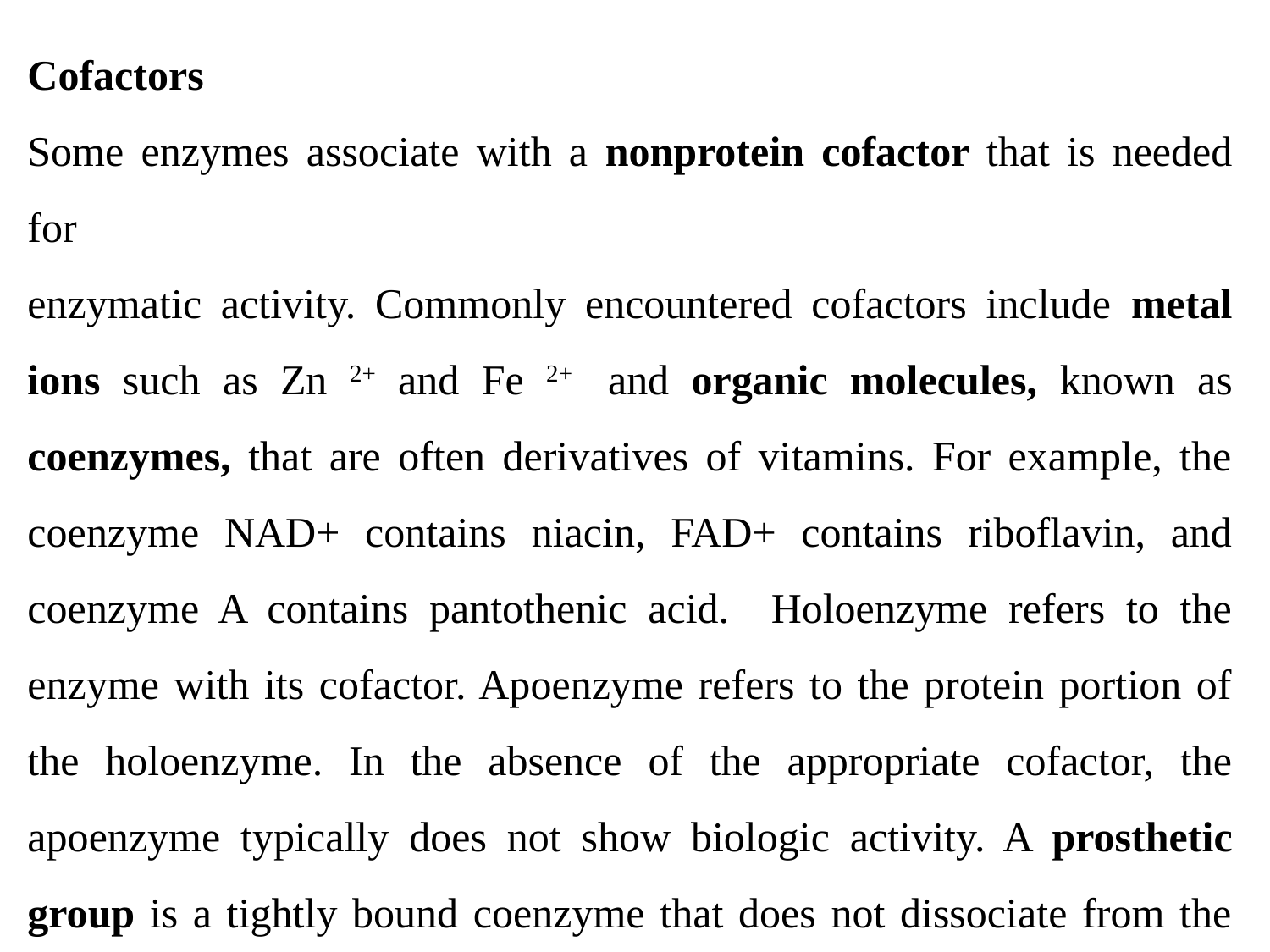

Cofactors
Some enzymes associate with a nonprotein cofactor that is needed for
enzymatic activity. Commonly encountered cofactors include metal ions such as Zn 2+ and Fe 2+  and organic molecules, known as coenzymes, that are often derivatives of vitamins. For example, the coenzyme NAD+ contains niacin, FAD+ contains riboflavin, and coenzyme A contains pantothenic acid.  Holoenzyme refers to the enzyme with its cofactor. Apoenzyme refers to the protein portion of the holoenzyme. In the absence of the appropriate cofactor, the apoenzyme typically does not show biologic activity. A prosthetic group is a tightly bound coenzyme that does not dissociate from the enzyme.
.